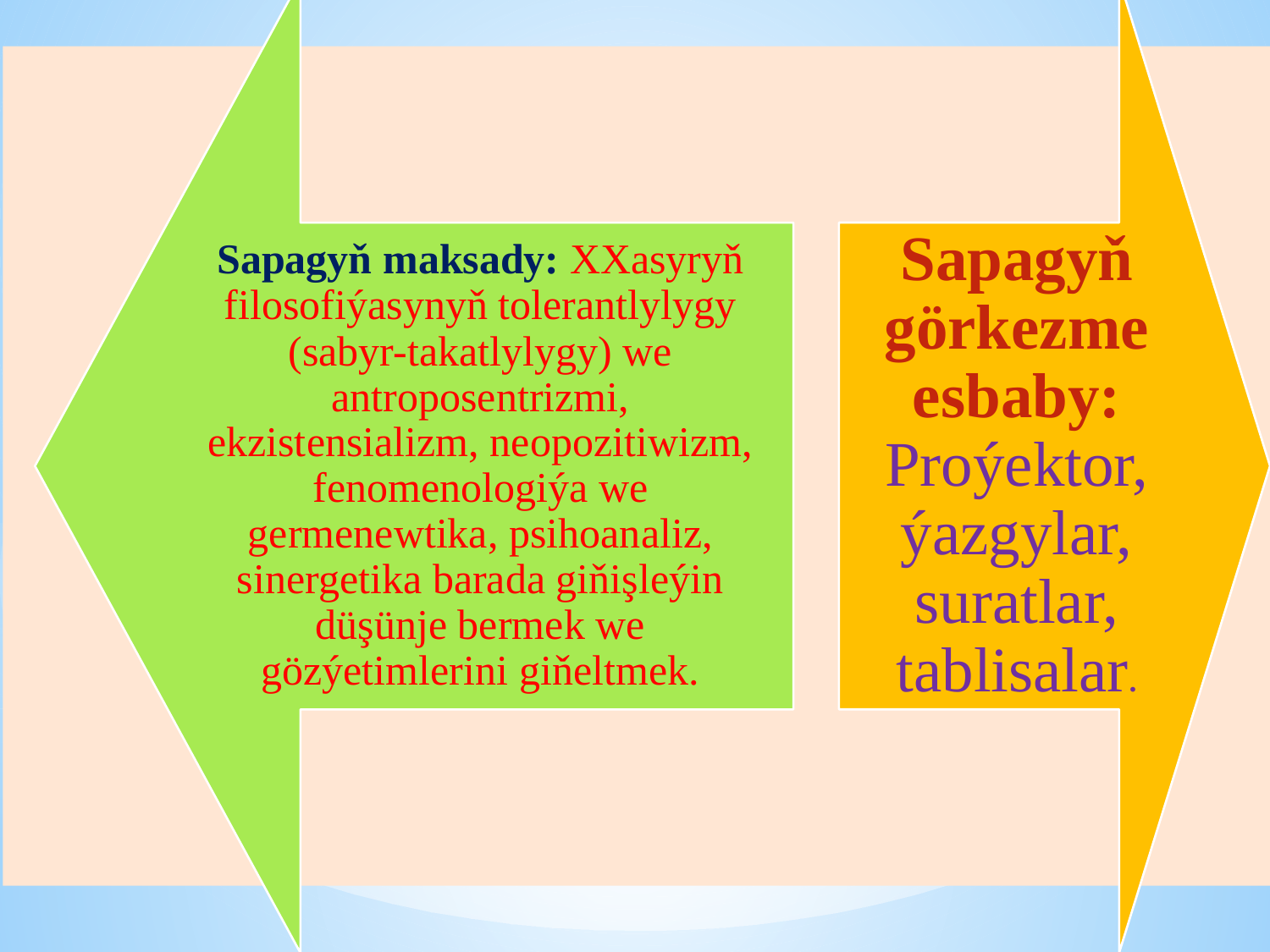

Sapagyň maksady: ХХasyryň filosofiýasynyň tolerantlylygy (sabyr-takatlylygy) we antroposentrizmi, ekzistensializm, neopozitiwizm, fenomenologiýa we germenewtika, psihoanaliz, sinergetika barada giňişleýin düşünje bermek we gözýetimlerini giňeltmek.
Sapagyň görkezme esbaby: Proýektor, ýazgylar, suratlar, tablisalar.